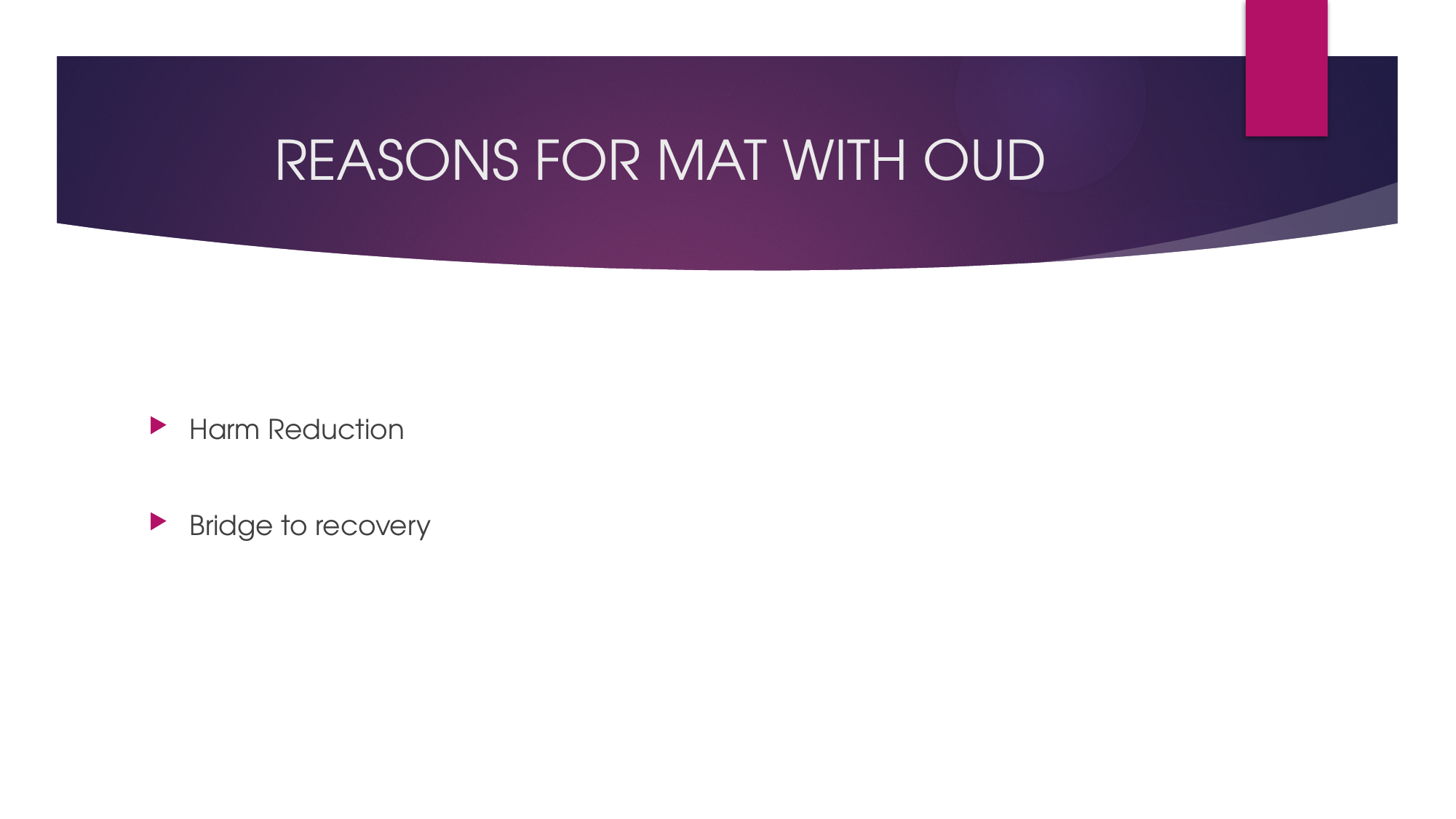

# REASONS FOR MAT WITH OUD

Harm Reduction

Bridge to recovery